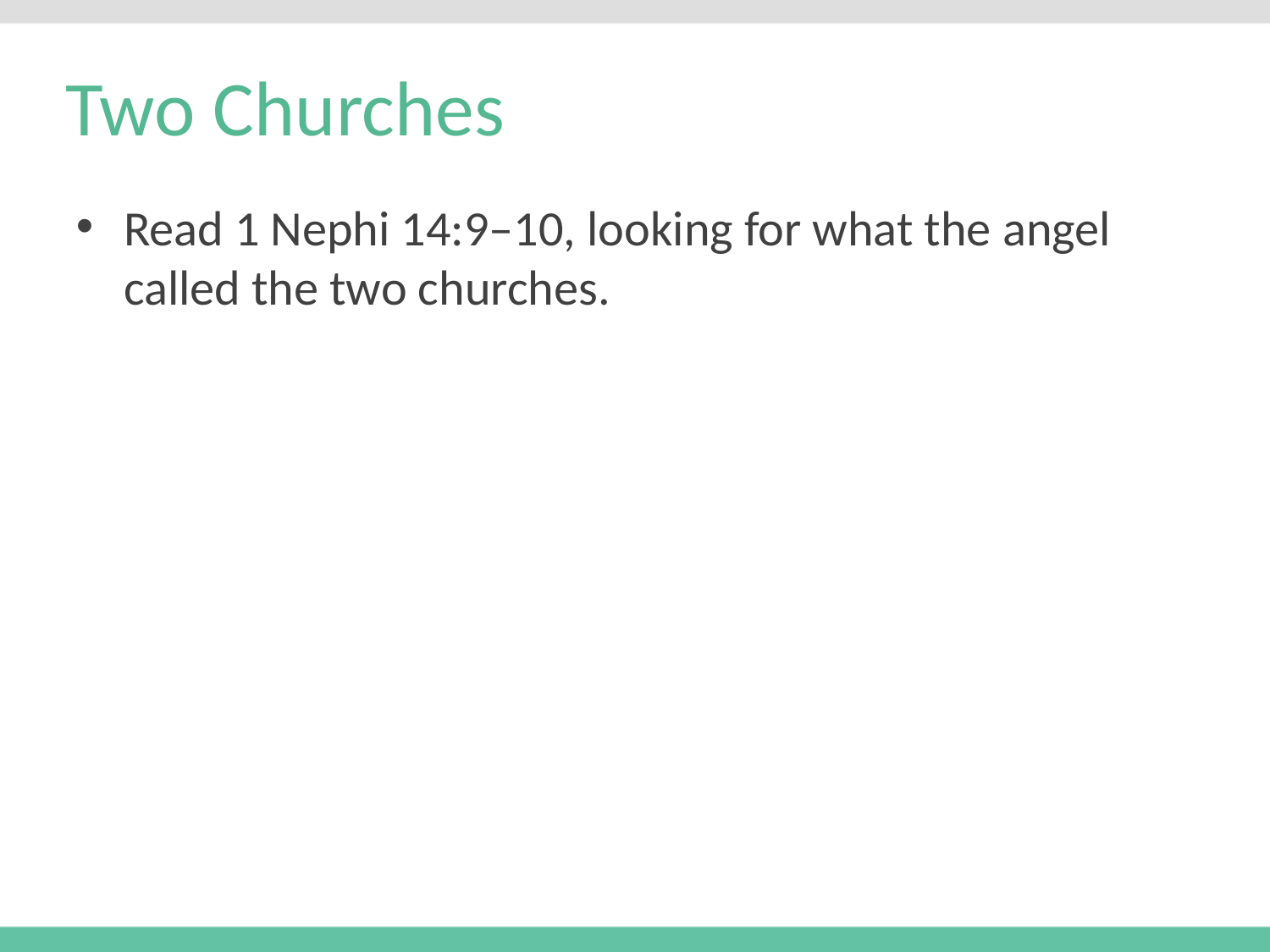

# Two Churches
Read 1 Nephi 14:9–10, looking for what the angel called the two churches.